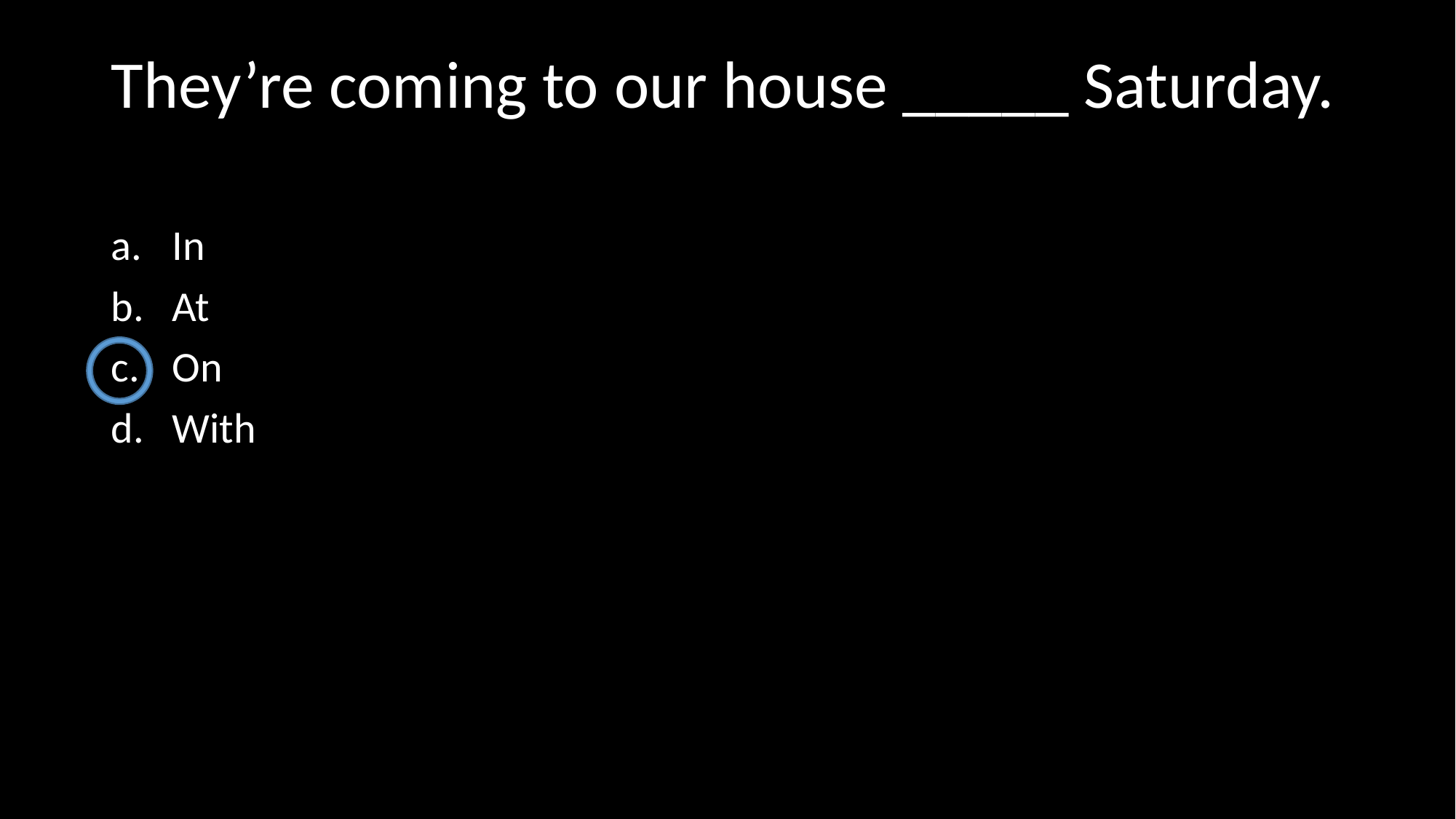

# They’re coming to our house _____ Saturday.
In
At
On
With